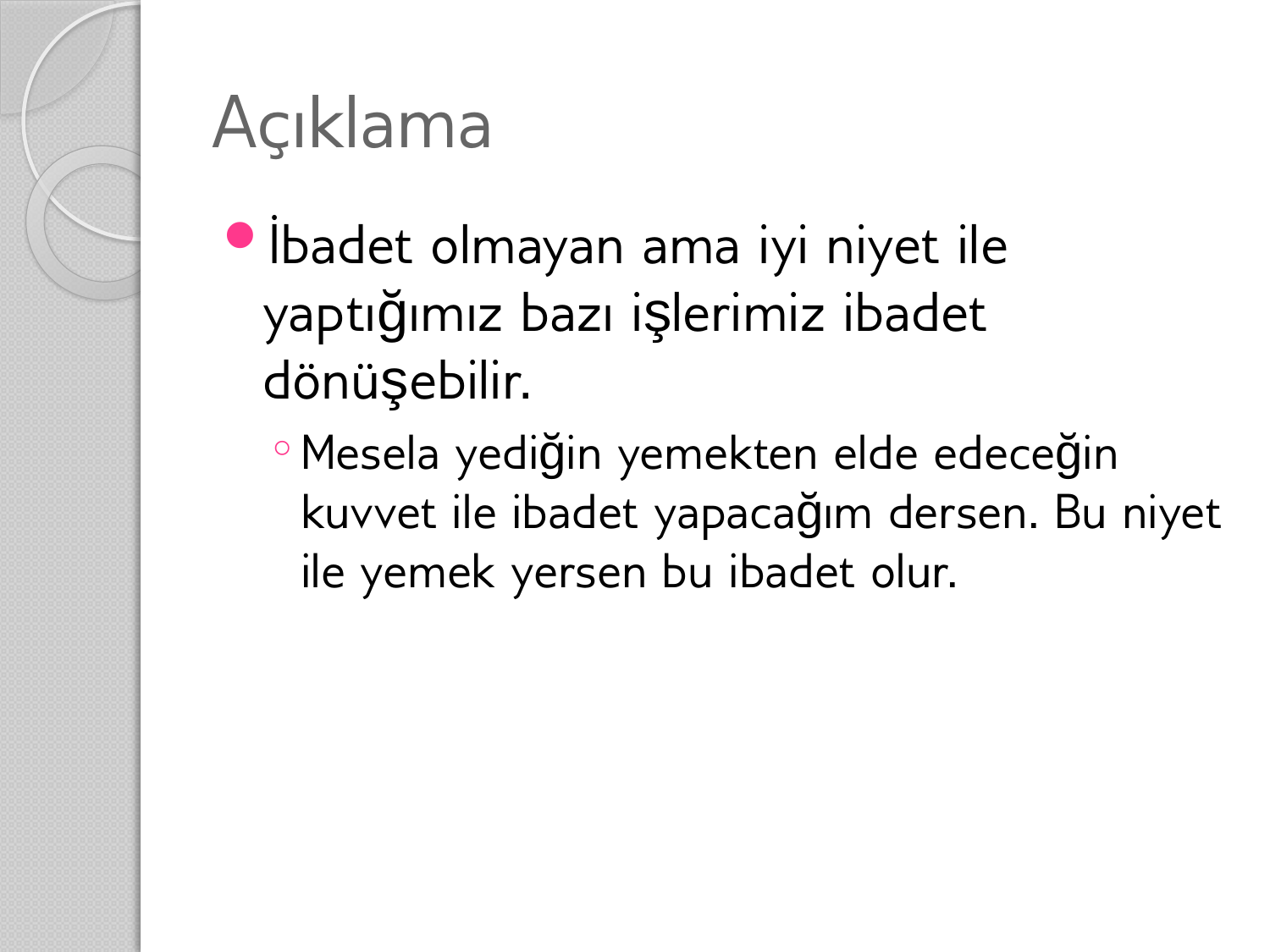

# Açıklama
İbadet olmayan ama iyi niyet ile yaptığımız bazı işlerimiz ibadet dönüşebilir.
Mesela yediğin yemekten elde edeceğin kuvvet ile ibadet yapacağım dersen. Bu niyet ile yemek yersen bu ibadet olur.